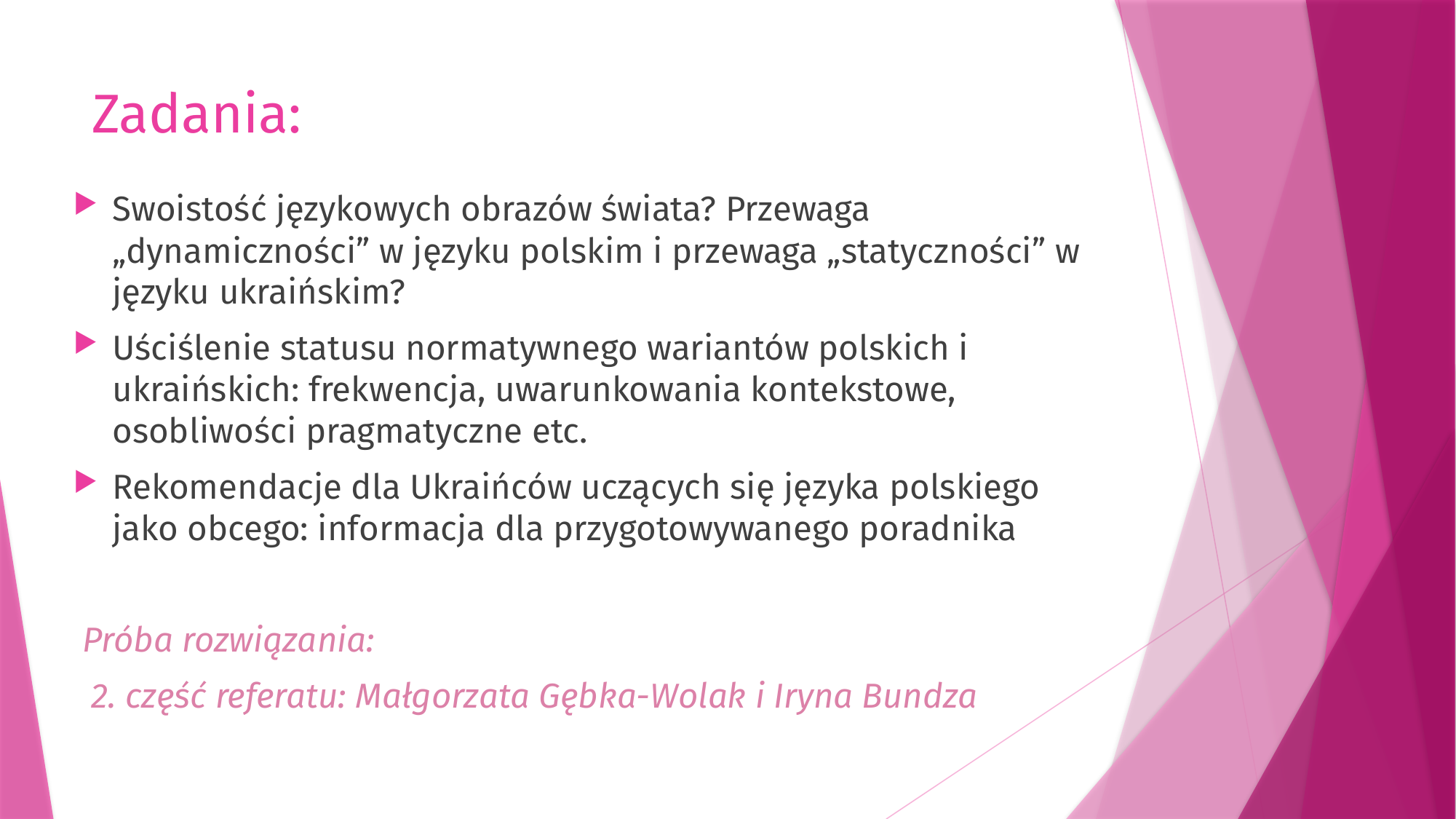

# Zadania:
Swoistość językowych obrazów świata? Przewaga „dynamiczności” w języku polskim i przewaga „statyczności” w języku ukraińskim?
Uściślenie statusu normatywnego wariantów polskich i ukraińskich: frekwencja, uwarunkowania kontekstowe, osobliwości pragmatyczne etc.
Rekomendacje dla Ukraińców uczących się języka polskiego jako obcego: informacja dla przygotowywanego poradnika

 Próba rozwiązania:
  2. część referatu: Małgorzata Gębka-Wolak i Iryna Bundza